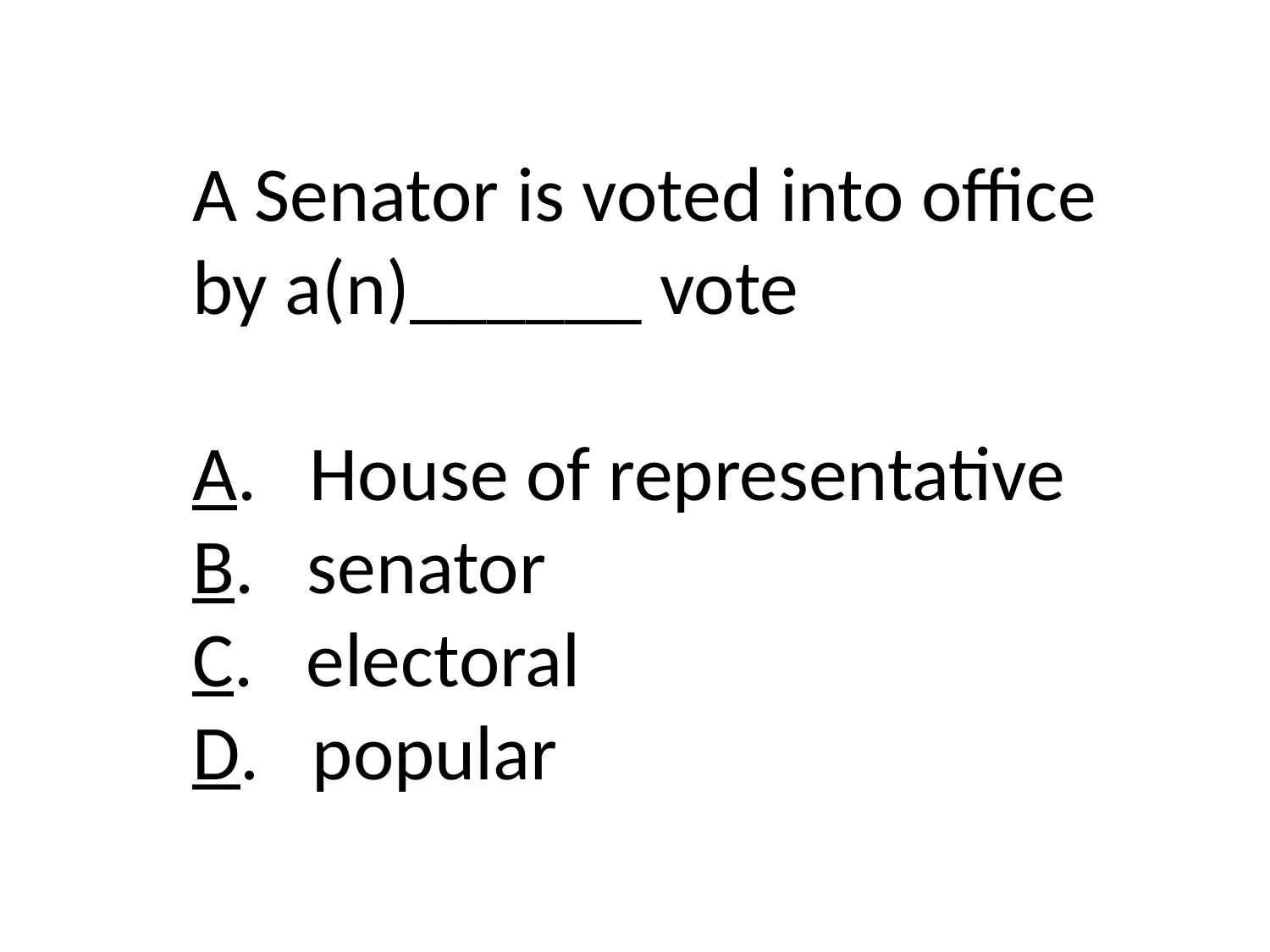

A Senator is voted into office by a(n)______ vote

A.   House of representative
B.   senator
C.   electoral
D.   popular